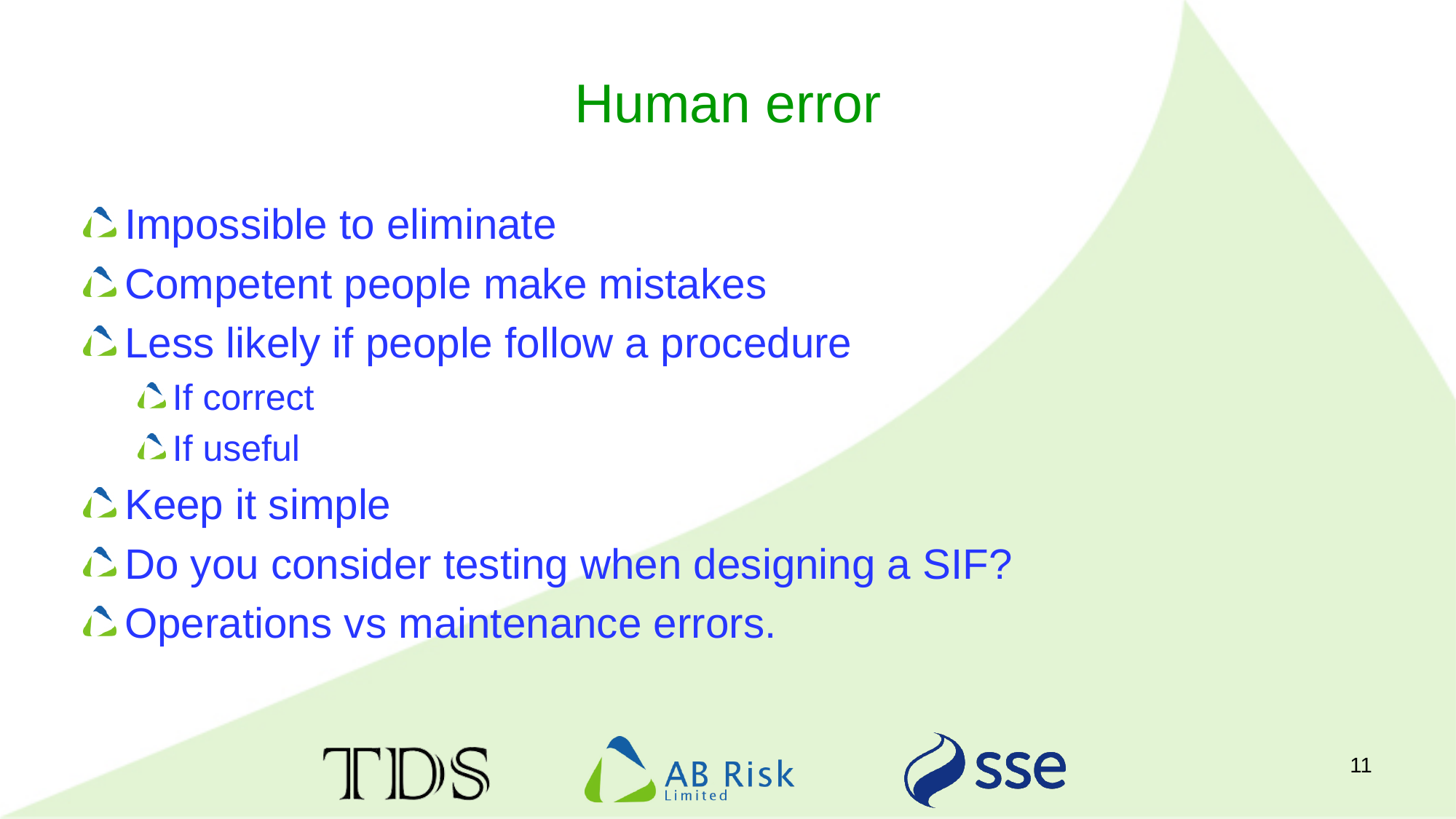

# Human error
Impossible to eliminate
Competent people make mistakes
Less likely if people follow a procedure
If correct
If useful
Keep it simple
Do you consider testing when designing a SIF?
Operations vs maintenance errors.
11